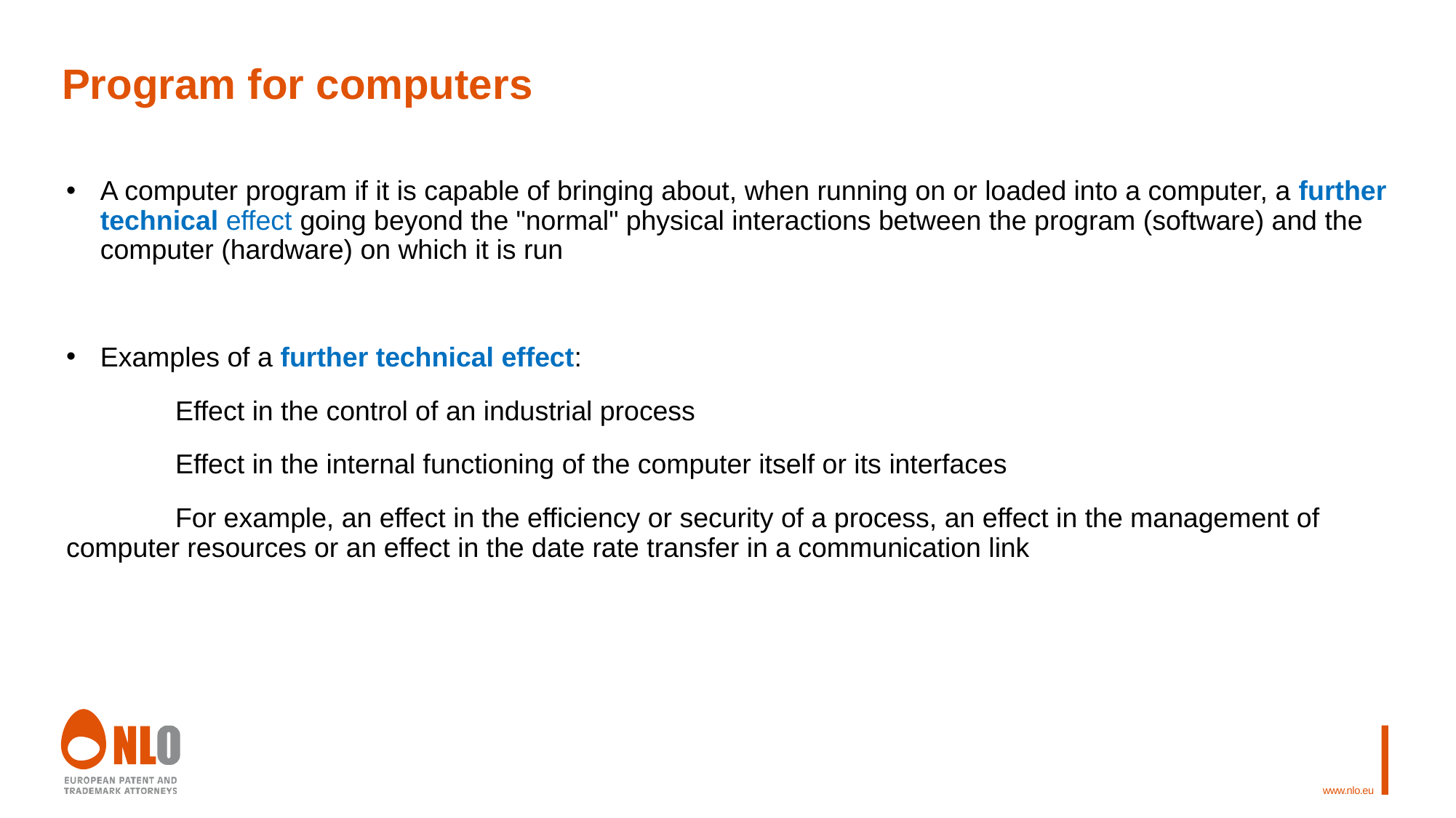

# Program for computers
A computer program if it is capable of bringing about, when running on or loaded into a computer, a further technical effect going beyond the "normal" physical interactions between the program (software) and the computer (hardware) on which it is run

Examples of a further technical effect:
	Effect in the control of an industrial process
	Effect in the internal functioning of the computer itself or its interfaces
	For example, an effect in the efficiency or security of a process, an effect in the management of 	computer resources or an effect in the date rate transfer in a communication link